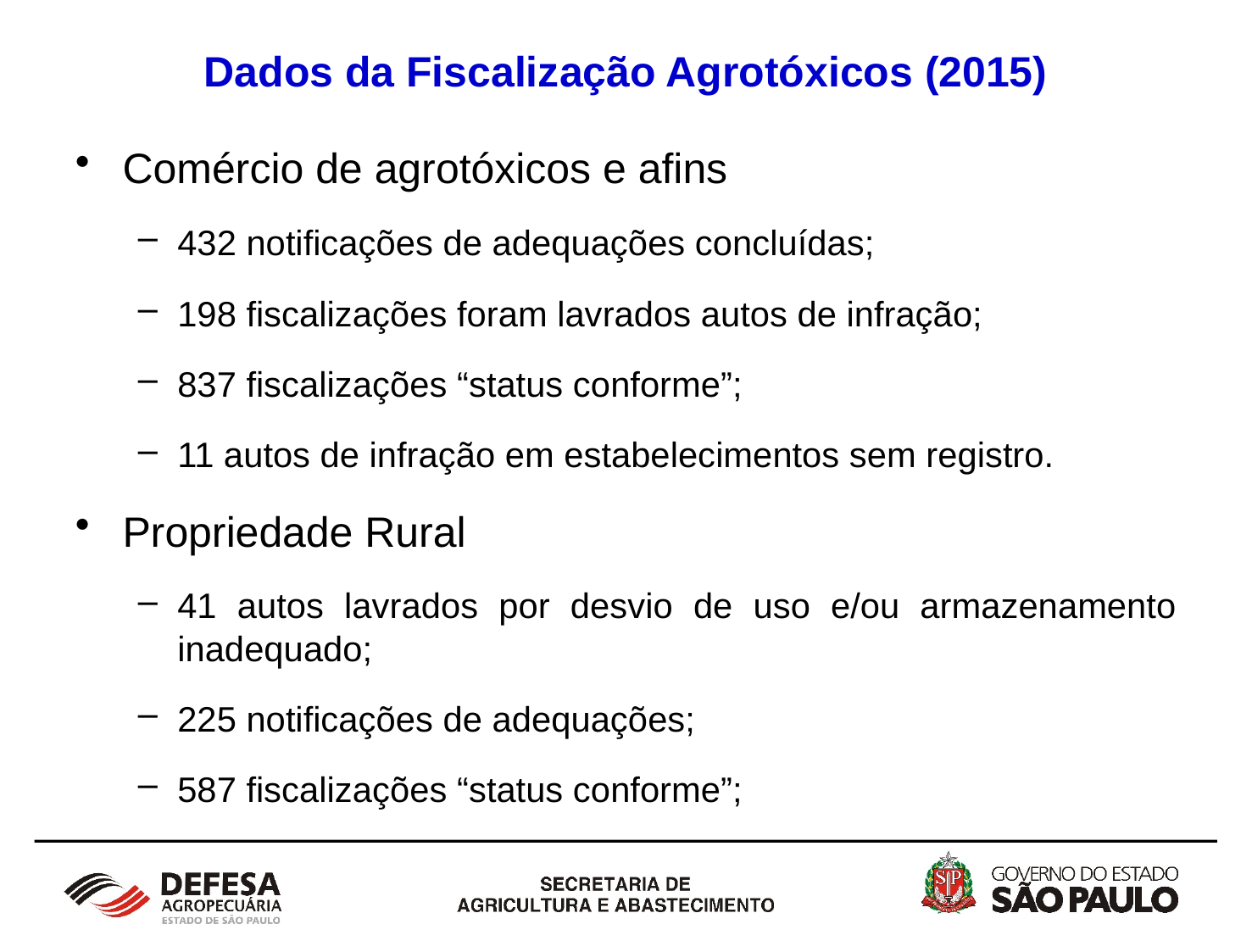

# Dados da Fiscalização Agrotóxicos (2015)
Comércio de agrotóxicos e afins
432 notificações de adequações concluídas;
198 fiscalizações foram lavrados autos de infração;
837 fiscalizações “status conforme”;
11 autos de infração em estabelecimentos sem registro.
Propriedade Rural
41 autos lavrados por desvio de uso e/ou armazenamento inadequado;
225 notificações de adequações;
587 fiscalizações “status conforme”;